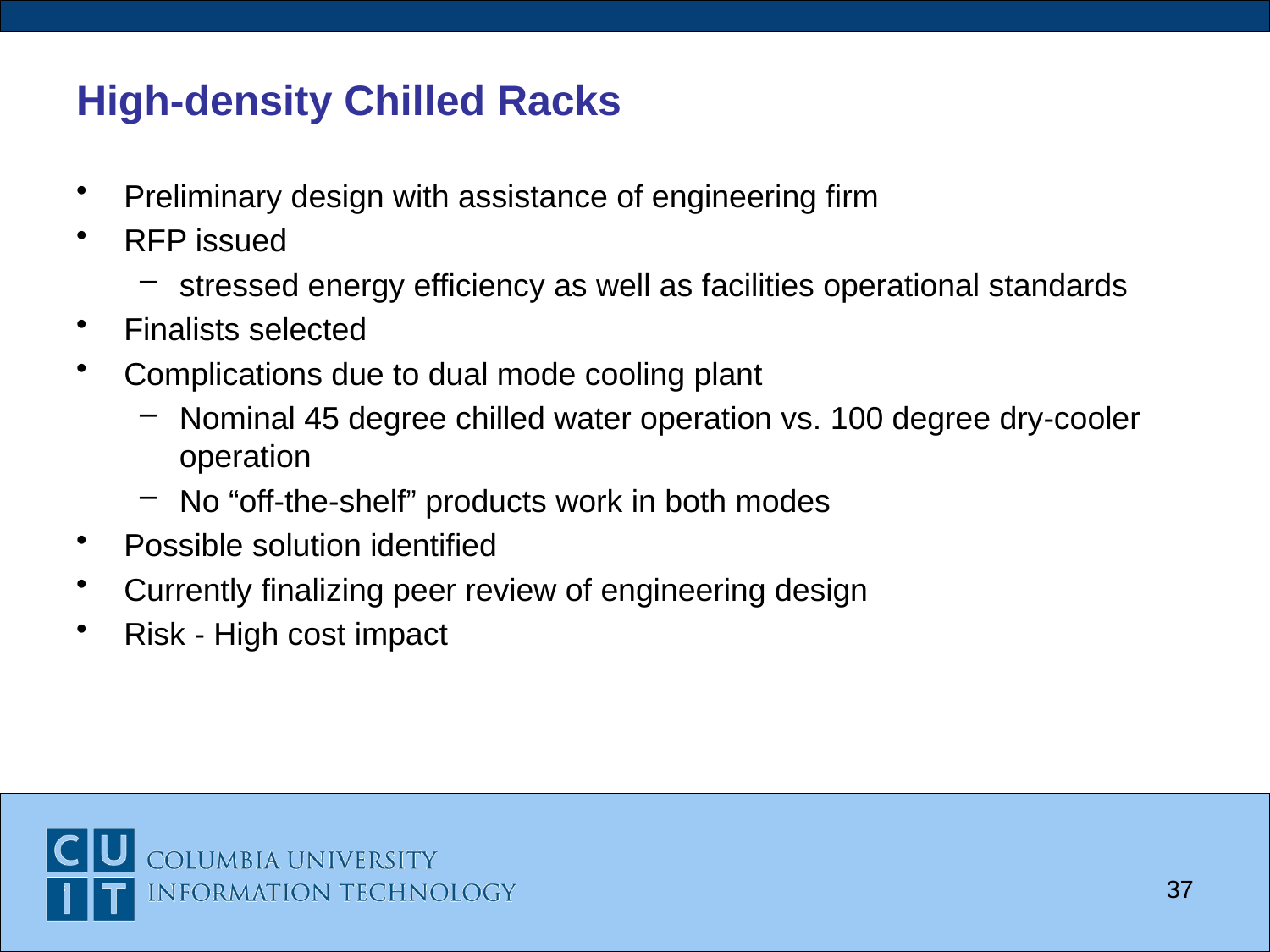

# High-density Chilled Racks
Preliminary design with assistance of engineering firm
RFP issued
stressed energy efficiency as well as facilities operational standards
Finalists selected
Complications due to dual mode cooling plant
Nominal 45 degree chilled water operation vs. 100 degree dry-cooler operation
No “off-the-shelf” products work in both modes
Possible solution identified
Currently finalizing peer review of engineering design
Risk - High cost impact

37